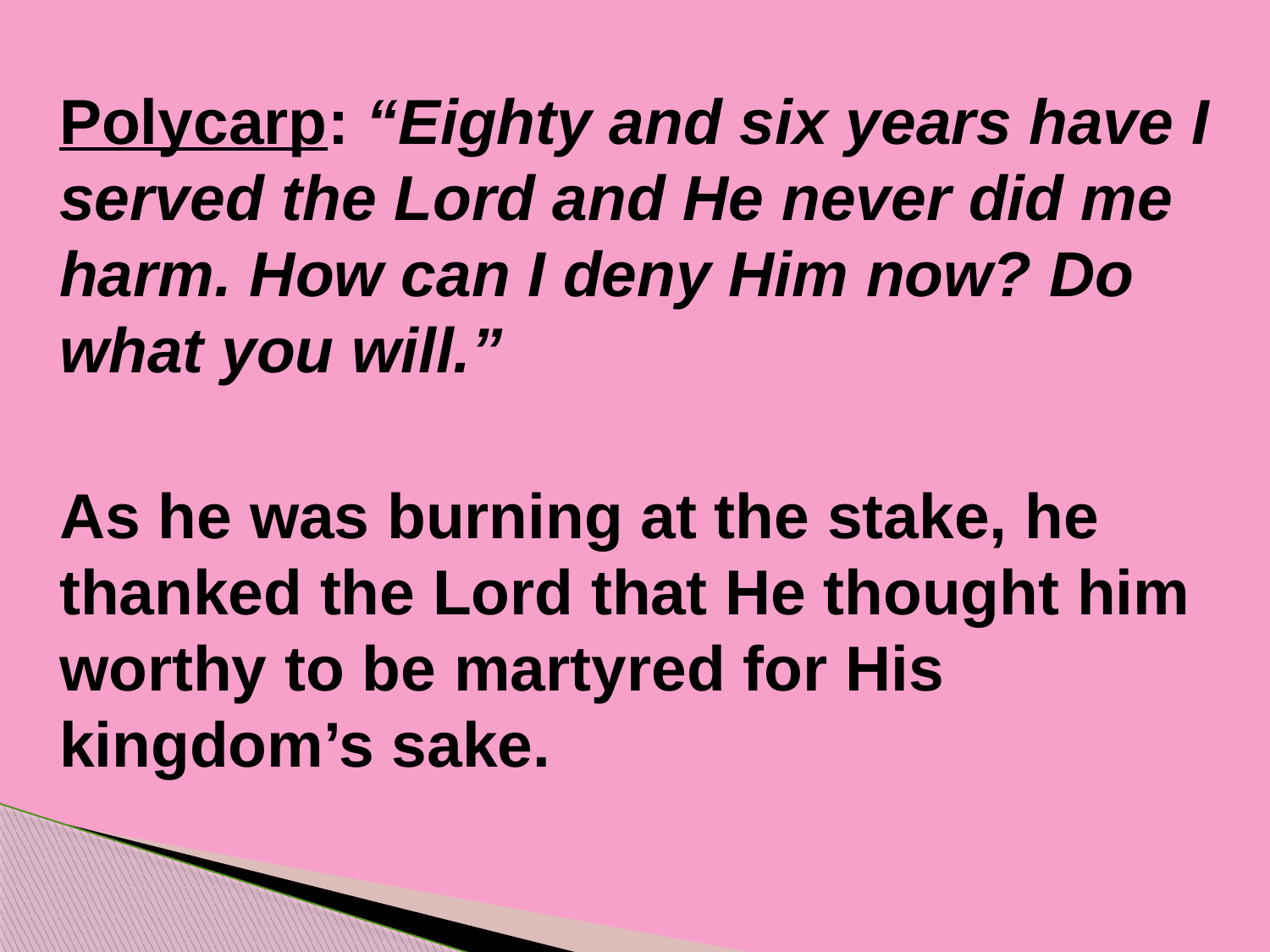

Polycarp: “Eighty and six years have I served the Lord and He never did me harm. How can I deny Him now? Do what you will.”

As he was burning at the stake, he thanked the Lord that He thought him worthy to be martyred for His kingdom’s sake.